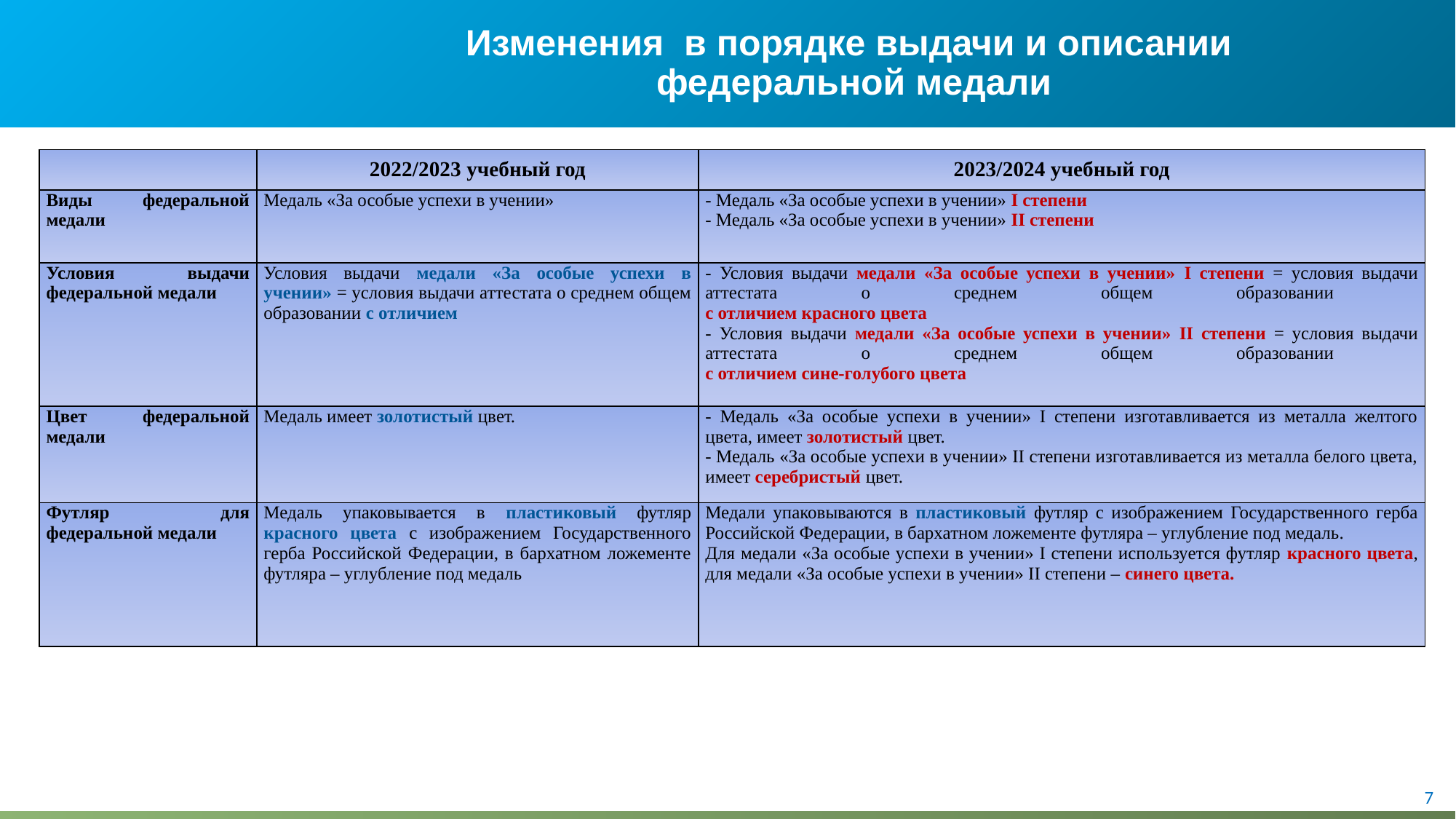

# Изменения  в порядке выдачи и описании федеральной медали

|  | 2022/2023 учебный год | 2023/2024 учебный год |
| --- | --- | --- |
| Виды федеральной медали | Медаль «За особые успехи в учении» | - Медаль «За особые успехи в учении» I степени - Медаль «За особые успехи в учении» II степени |
| Условия выдачи федеральной медали | Условия выдачи медали «За особые успехи в учении» = условия выдачи аттестата о среднем общем образовании с отличием | - Условия выдачи медали «За особые успехи в учении» I степени = условия выдачи аттестата о среднем общем образовании с отличием красного цвета - Условия выдачи медали «За особые успехи в учении» II степени = условия выдачи аттестата о среднем общем образовании с отличием сине-голубого цвета |
| Цвет федеральной медали | Медаль имеет золотистый цвет. | - Медаль «За особые успехи в учении» I степени изготавливается из металла желтого цвета, имеет золотистый цвет. - Медаль «За особые успехи в учении» II степени изготавливается из металла белого цвета, имеет серебристый цвет. |
| Футляр для федеральной медали | Медаль упаковывается в пластиковый футляр красного цвета с изображением Государственного герба Российской Федерации, в бархатном ложементе футляра – углубление под медаль | Медали упаковываются в пластиковый футляр с изображением Государственного герба Российской Федерации, в бархатном ложементе футляра – углубление под медаль. Для медали «За особые успехи в учении» I степени используется футляр красного цвета, для медали «За особые успехи в учении» II степени – синего цвета. |
7